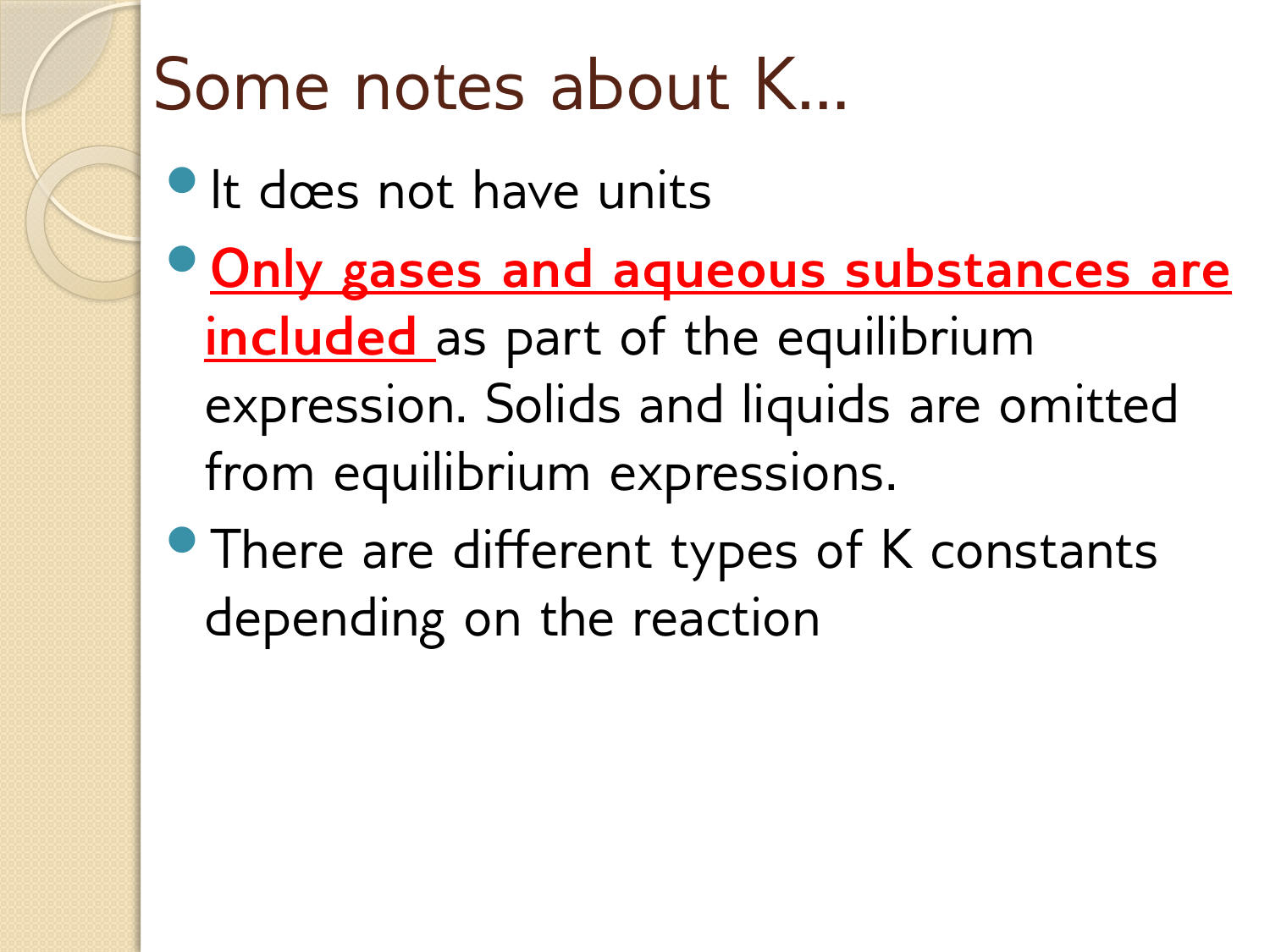

# Some notes about K…
It does not have units
Only gases and aqueous substances are included as part of the equilibrium expression. Solids and liquids are omitted from equilibrium expressions.
There are different types of K constants depending on the reaction